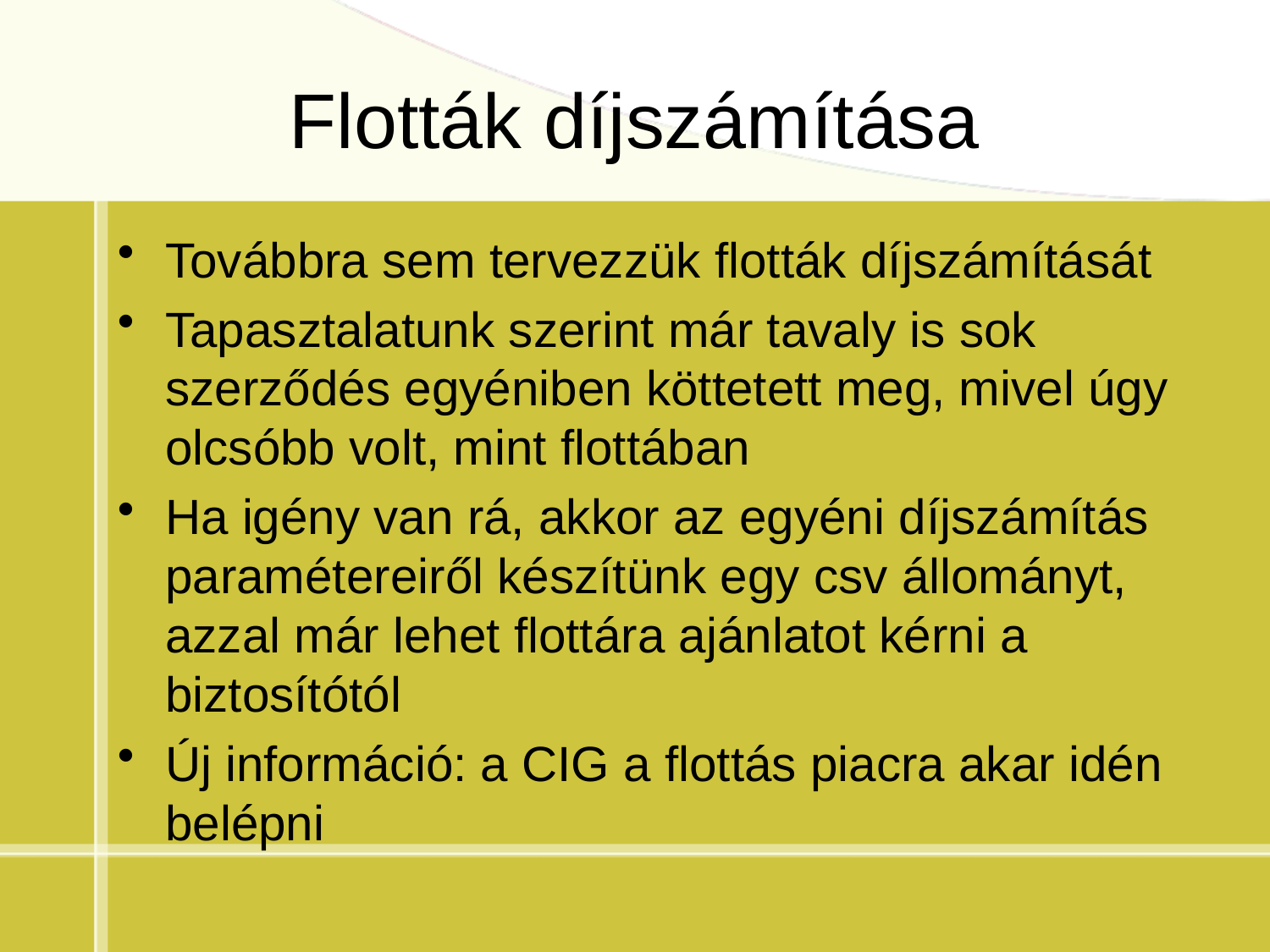

# Flották díjszámítása
Továbbra sem tervezzük flották díjszámítását
Tapasztalatunk szerint már tavaly is sok szerződés egyéniben köttetett meg, mivel úgy olcsóbb volt, mint flottában
Ha igény van rá, akkor az egyéni díjszámítás paramétereiről készítünk egy csv állományt, azzal már lehet flottára ajánlatot kérni a biztosítótól
Új információ: a CIG a flottás piacra akar idén belépni